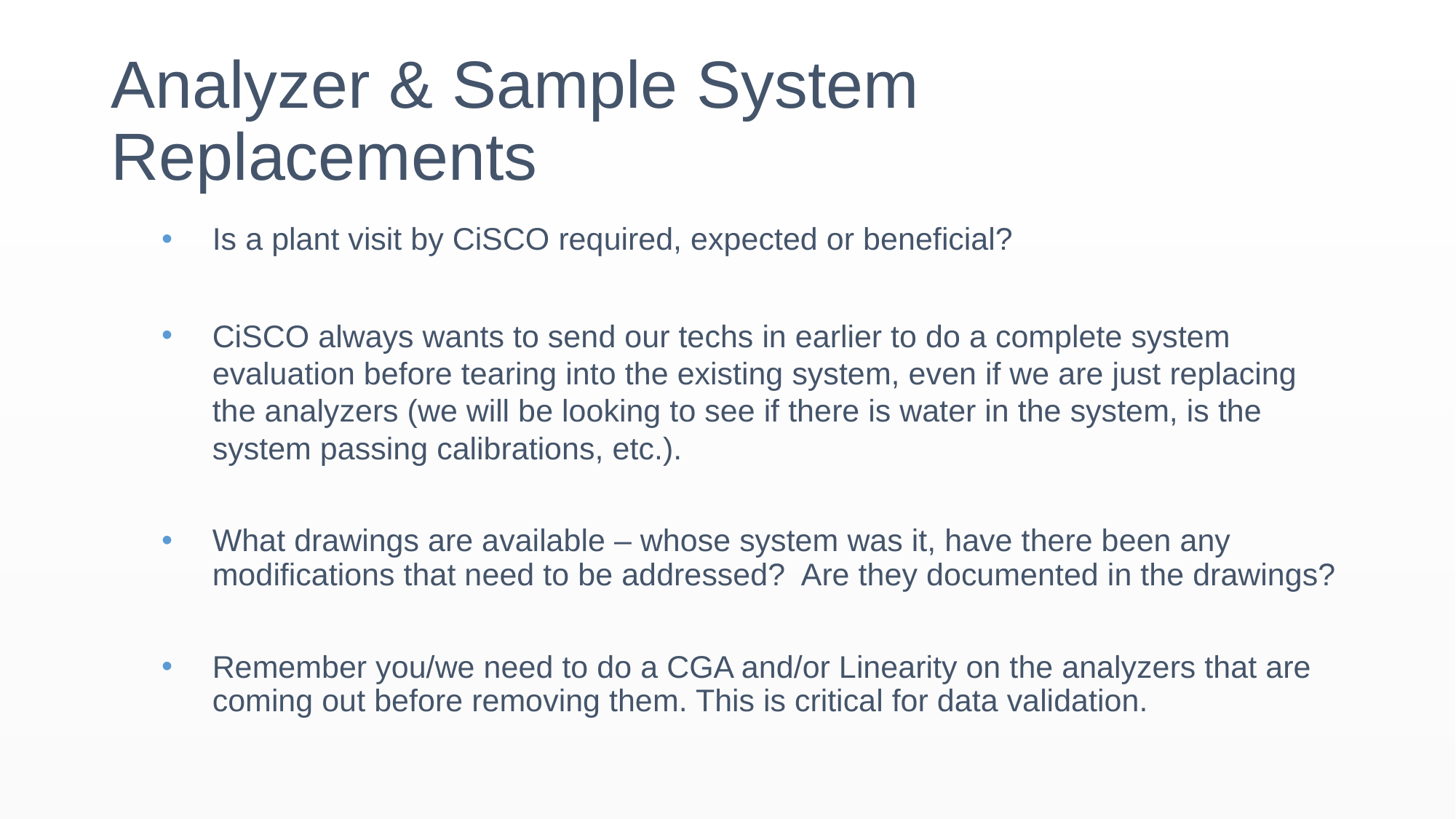

# Analyzer & Sample System Replacements
Is a plant visit by CiSCO required, expected or beneficial?

CiSCO always wants to send our techs in earlier to do a complete system evaluation before tearing into the existing system, even if we are just replacing the analyzers (we will be looking to see if there is water in the system, is the system passing calibrations, etc.).

What drawings are available – whose system was it, have there been any modifications that need to be addressed?  Are they documented in the drawings?

Remember you/we need to do a CGA and/or Linearity on the analyzers that are coming out before removing them. This is critical for data validation.